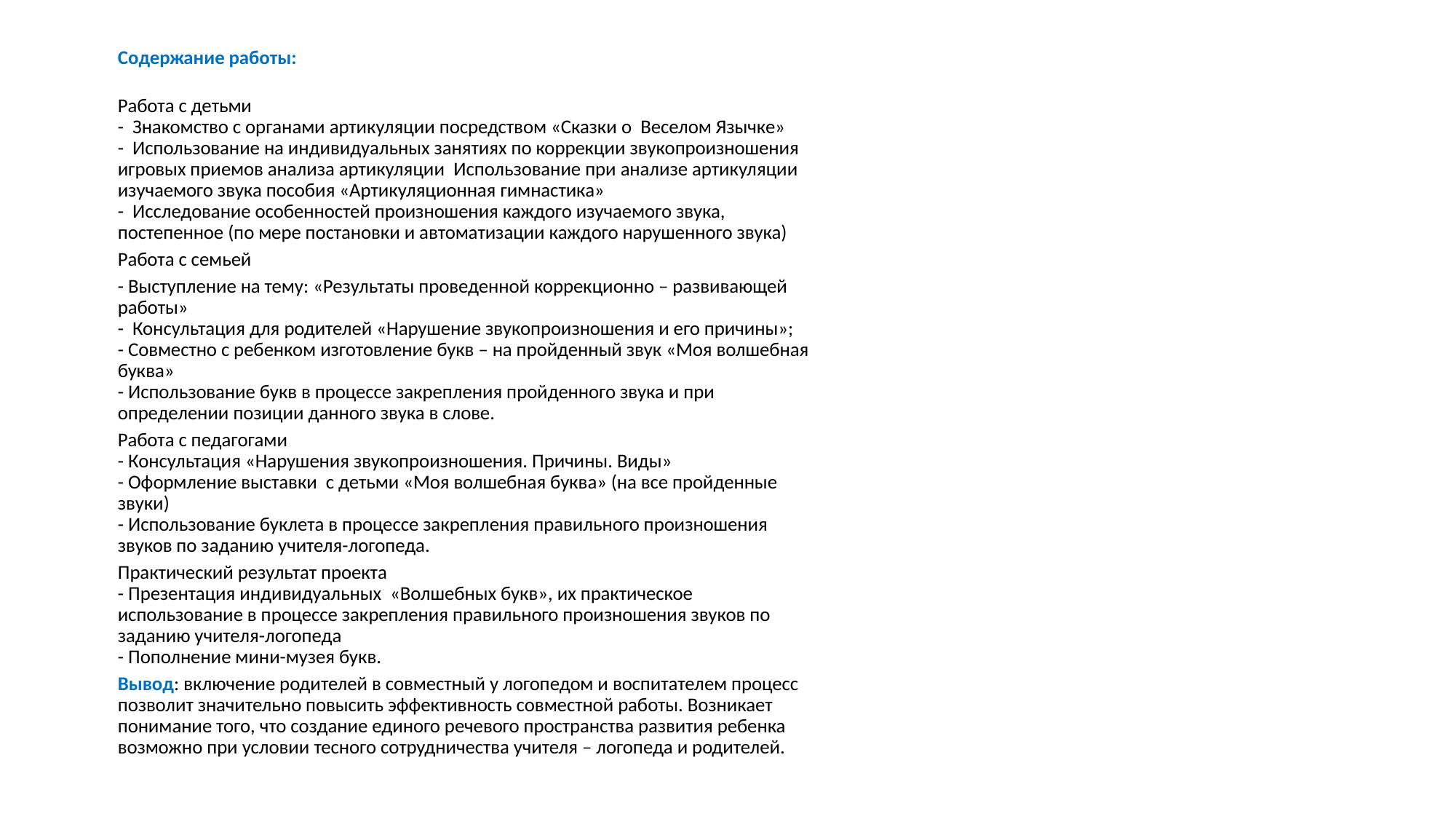

Содержание работы:
Работа с детьми 
-  Знакомство с органами артикуляции посредством «Сказки о  Веселом Язычке» 
-  Использование на индивидуальных занятиях по коррекции звукопроизношения игровых приемов анализа артикуляции  Использование при анализе артикуляции изучаемого звука пособия «Артикуляционная гимнастика» 
-  Исследование особенностей произношения каждого изучаемого звука, постепенное (по мере постановки и автоматизации каждого нарушенного звука)
Работа с семьей
- Выступление на тему: «Результаты проведенной коррекционно – развивающей работы»
-  Консультация для родителей «Нарушение звукопроизношения и его причины»; 
- Совместно с ребенком изготовление букв – на пройденный звук «Моя волшебная буква»
- Использование букв в процессе закрепления пройденного звука и при определении позиции данного звука в слове.
Работа с педагогами 
- Консультация «Нарушения звукопроизношения. Причины. Виды» 
- Оформление выставки  с детьми «Моя волшебная буква» (на все пройденные звуки) 
- Использование буклета в процессе закрепления правильного произношения звуков по заданию учителя-логопеда.
Практический результат проекта 
- Презентация индивидуальных  «Волшебных букв», их практическое использование в процессе закрепления правильного произношения звуков по заданию учителя-логопеда
- Пополнение мини-музея букв.
Вывод: включение родителей в совместный у логопедом и воспитателем процесс позволит значительно повысить эффективность совместной работы. Возникает понимание того, что создание единого речевого пространства развития ребенка возможно при условии тесного сотрудничества учителя – логопеда и родителей.